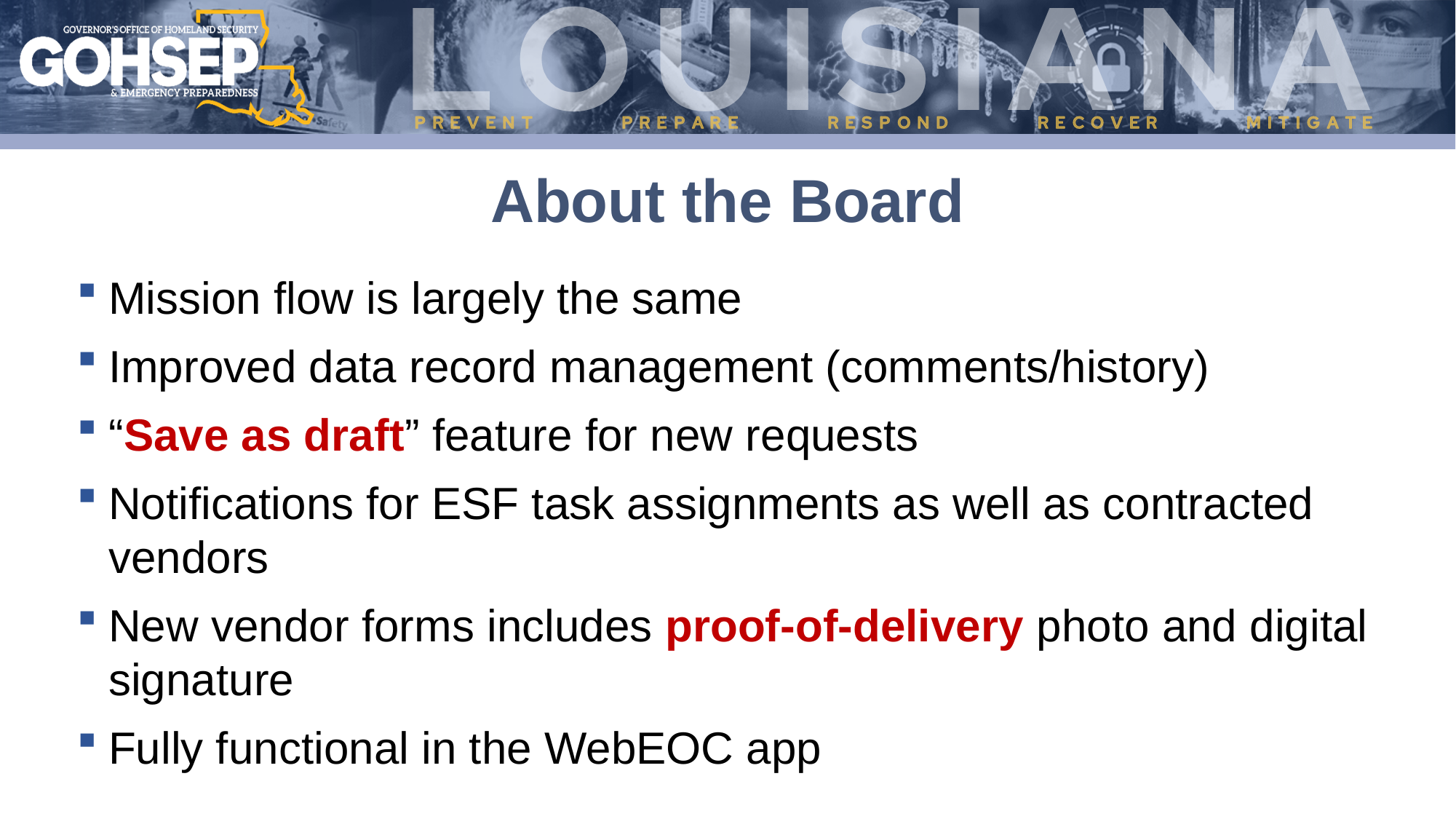

# About the Board
Mission flow is largely the same
Improved data record management (comments/history)
“Save as draft” feature for new requests
Notifications for ESF task assignments as well as contracted vendors
New vendor forms includes proof-of-delivery photo and digital signature
Fully functional in the WebEOC app